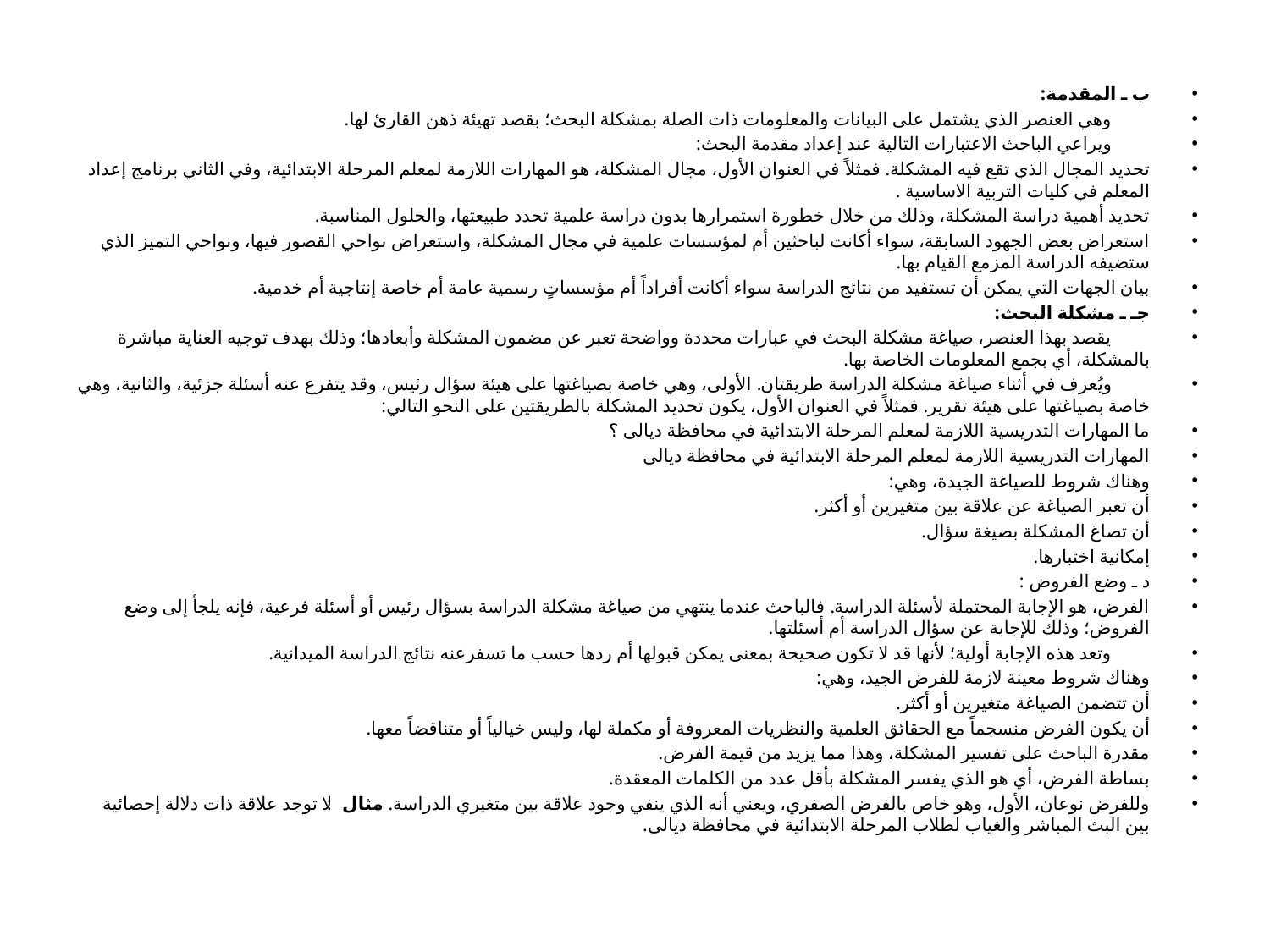

ب ـ المقدمة:
		وهي العنصر الذي يشتمل على البيانات والمعلومات ذات الصلة بمشكلة البحث؛ بقصد تهيئة ذهن القارئ لها.
		ويراعي الباحث الاعتبارات التالية عند إعداد مقدمة البحث:
تحديد المجال الذي تقع فيه المشكلة. فمثلاً في العنوان الأول، مجال المشكلة، هو المهارات اللازمة لمعلم المرحلة الابتدائية، وفي الثاني برنامج إعداد المعلم في كليات التربية الاساسية .
تحديد أهمية دراسة المشكلة، وذلك من خلال خطورة استمرارها بدون دراسة علمية تحدد طبيعتها، والحلول المناسبة.
استعراض بعض الجهود السابقة، سواء أكانت لباحثين أم لمؤسسات علمية في مجال المشكلة، واستعراض نواحي القصور فيها، ونواحي التميز الذي ستضيفه الدراسة المزمع القيام بها.
بيان الجهات التي يمكن أن تستفيد من نتائج الدراسة سواء أكانت أفراداً أم مؤسساتٍ رسمية عامة أم خاصة إنتاجية أم خدمية.
جـ ـ مشكلة البحث:
		يقصد بهذا العنصر، صياغة مشكلة البحث في عبارات محددة وواضحة تعبر عن مضمون المشكلة وأبعادها؛ وذلك بهدف توجيه العناية مباشرة بالمشكلة، أي بجمع المعلومات الخاصة بها.
		ويُعرف في أثناء صياغة مشكلة الدراسة طريقتان. الأولى، وهي خاصة بصياغتها على هيئة سؤال رئيس، وقد يتفرع عنه أسئلة جزئية، والثانية، وهي خاصة بصياغتها على هيئة تقرير. فمثلاً في العنوان الأول، يكون تحديد المشكلة بالطريقتين على النحو التالي:
ما المهارات التدريسية اللازمة لمعلم المرحلة الابتدائية في محافظة ديالى ؟
المهارات التدريسية اللازمة لمعلم المرحلة الابتدائية في محافظة ديالى
وهناك شروط للصياغة الجيدة، وهي:
أن تعبر الصياغة عن علاقة بين متغيرين أو أكثر.
أن تصاغ المشكلة بصيغة سؤال.
إمكانية اختبارها.
د ـ وضع الفروض :
	الفرض، هو الإجابة المحتملة لأسئلة الدراسة. فالباحث عندما ينتهي من صياغة مشكلة الدراسة بسؤال رئيس أو أسئلة فرعية، فإنه يلجأ إلى وضع الفروض؛ وذلك للإجابة عن سؤال الدراسة أم أسئلتها.
		وتعد هذه الإجابة أولية؛ لأنها قد لا تكون صحيحة بمعنى يمكن قبولها أم ردها حسب ما تسفرعنه نتائج الدراسة الميدانية.
	وهناك شروط معينة لازمة للفرض الجيد، وهي:
أن تتضمن الصياغة متغيرين أو أكثر.
أن يكون الفرض منسجماً مع الحقائق العلمية والنظريات المعروفة أو مكملة لها، وليس خيالياً أو متناقضاً معها.
مقدرة الباحث على تفسير المشكلة، وهذا مما يزيد من قيمة الفرض.
بساطة الفرض، أي هو الذي يفسر المشكلة بأقل عدد من الكلمات المعقدة.
وللفرض نوعان، الأول، وهو خاص بالفرض الصفري، ويعني أنه الذي ينفي وجود علاقة بين متغيري الدراسة. مثال: لا توجد علاقة ذات دلالة إحصائية بين البث المباشر والغياب لطلاب المرحلة الابتدائية في محافظة ديالى.